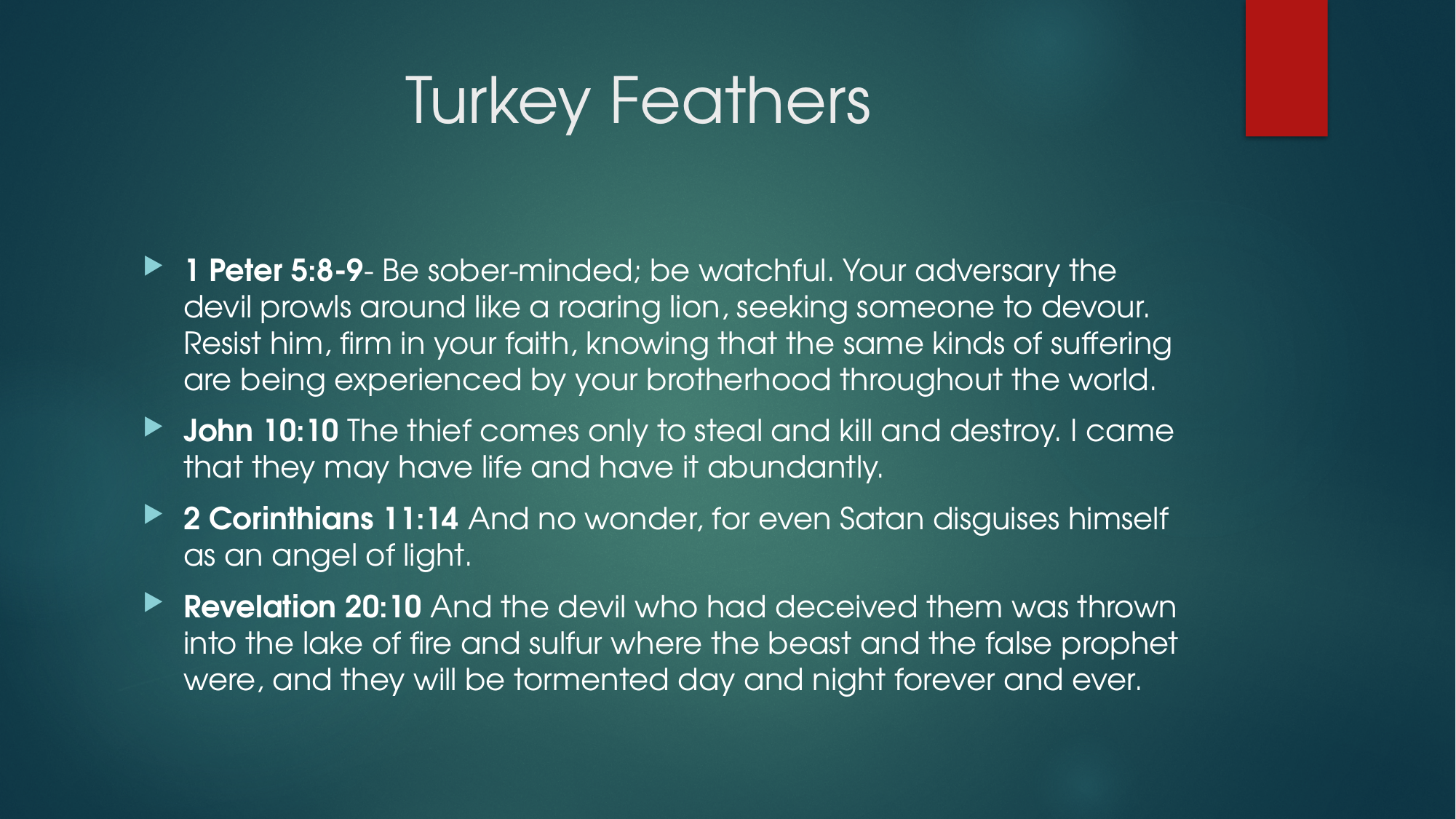

# Turkey Feathers
1 Peter 5:8-9- Be sober-minded; be watchful. Your adversary the devil prowls around like a roaring lion, seeking someone to devour. Resist him, firm in your faith, knowing that the same kinds of suffering are being experienced by your brotherhood throughout the world.
John 10:10 The thief comes only to steal and kill and destroy. I came that they may have life and have it abundantly.
2 Corinthians 11:14 And no wonder, for even Satan disguises himself as an angel of light.
Revelation 20:10 And the devil who had deceived them was thrown into the lake of fire and sulfur where the beast and the false prophet were, and they will be tormented day and night forever and ever.